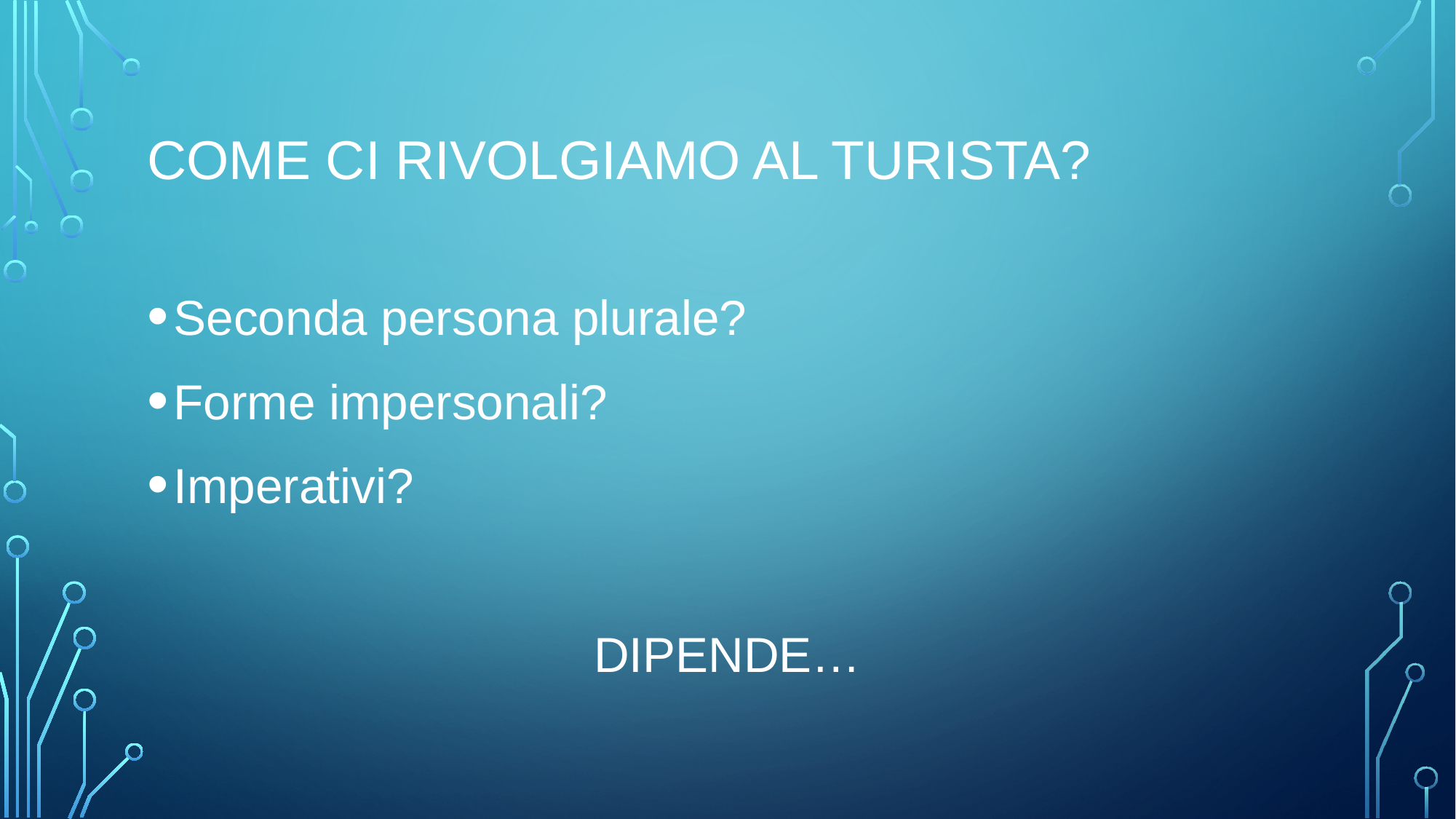

# Come ci rivolgiamo al turista?
Seconda persona plurale?
Forme impersonali?
Imperativi?

DIPENDE…